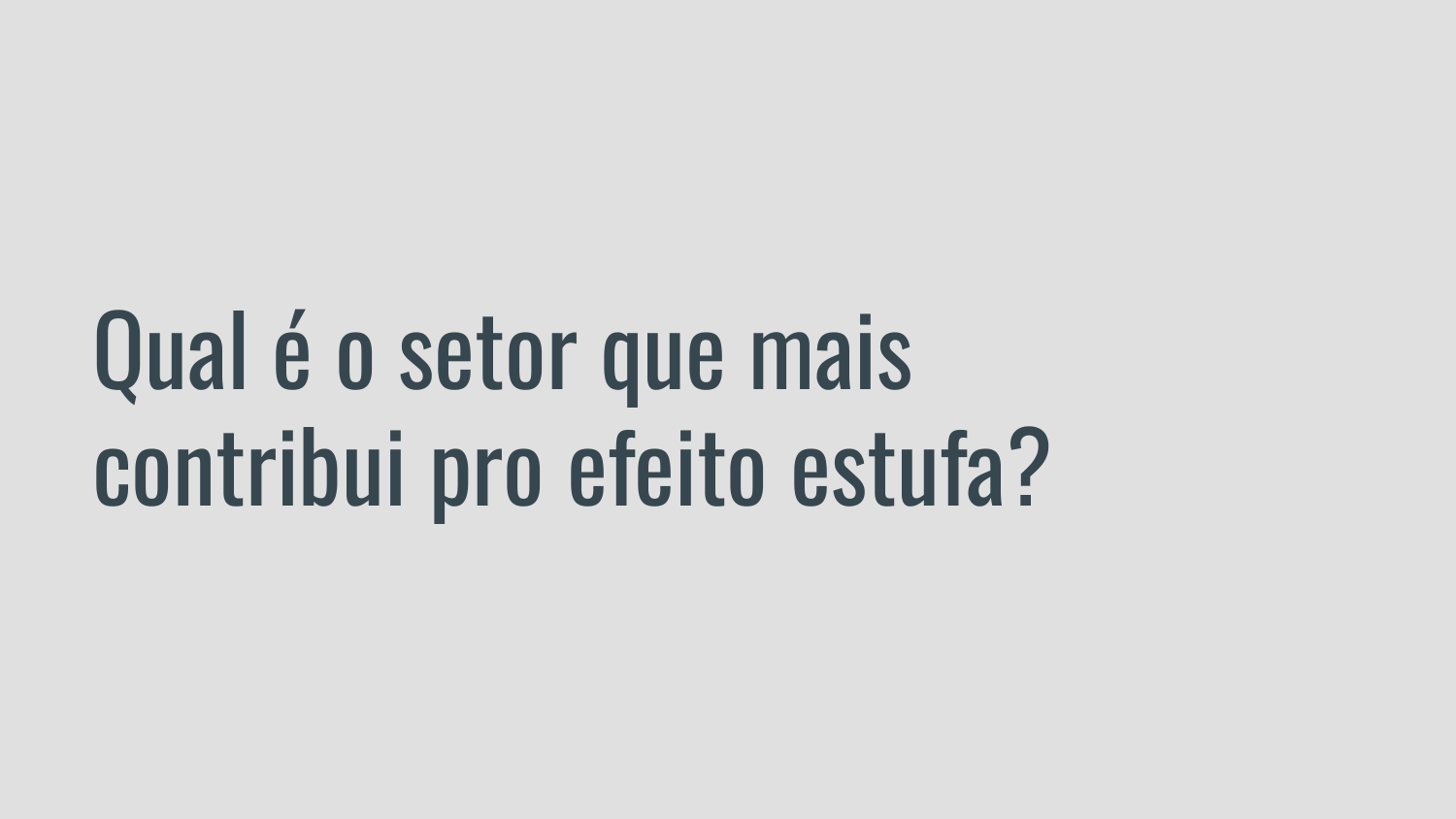

# Qual é o setor que mais contribui pro efeito estufa?